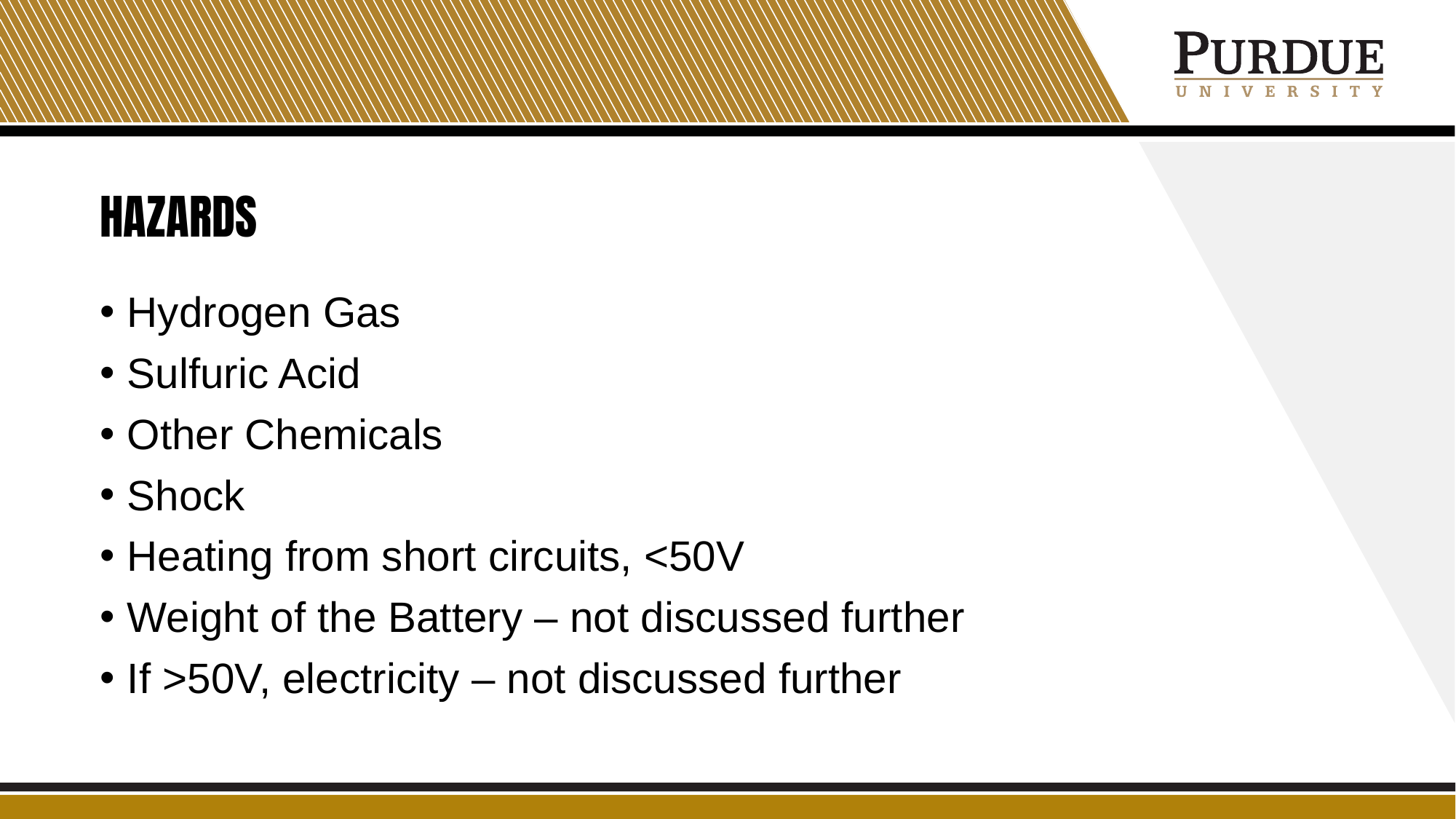

# Hazards
Hydrogen Gas
Sulfuric Acid
Other Chemicals
Shock
Heating from short circuits, <50V
Weight of the Battery – not discussed further
If >50V, electricity – not discussed further